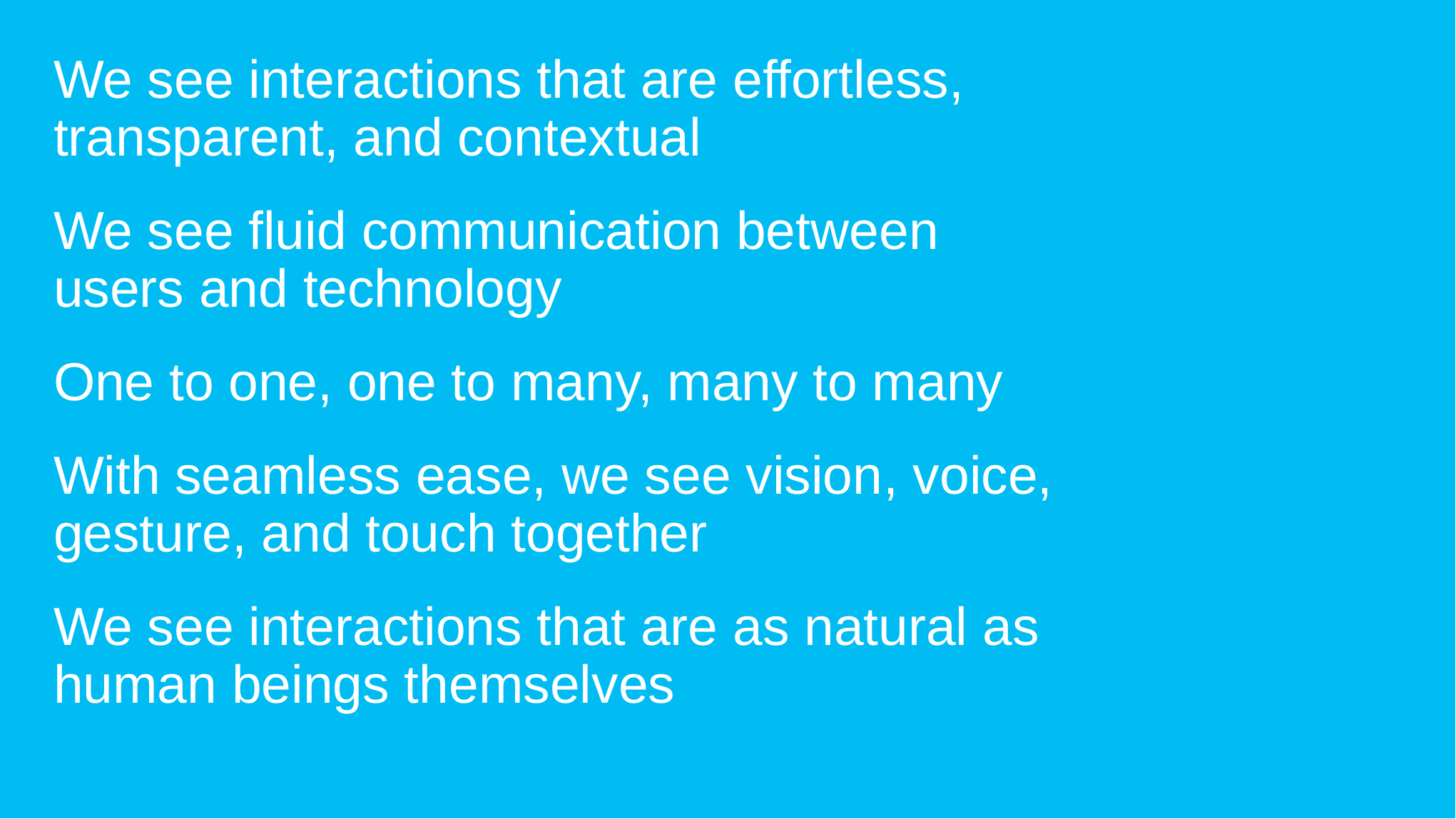

We see interactions that are effortless, transparent, and contextual
We see fluid communication between
users and technology
One to one, one to many, many to many
With seamless ease, we see vision, voice,
gesture, and touch together
We see interactions that are as natural as
human beings themselves